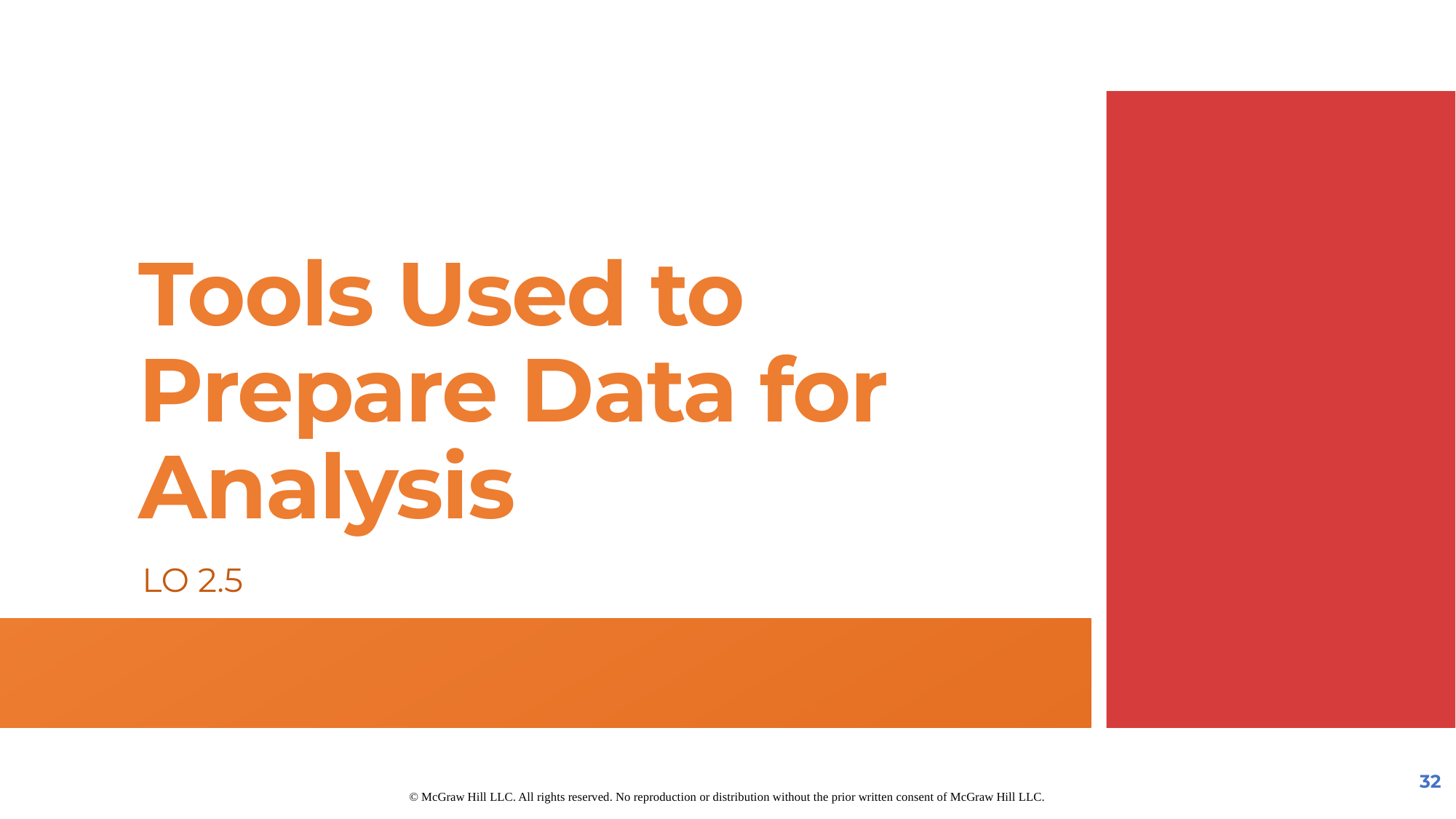

# Tools Used to Prepare Data for Analysis
LO 2.5
32
© McGraw Hill LLC. All rights reserved. No reproduction or distribution without the prior written consent of McGraw Hill LLC.
© 2022 McGraw Hill. All rights reserved. Authorized only for instructor use in the classroom. No reproduction or further distribution permitted without the prior written consent of McGraw Hill.